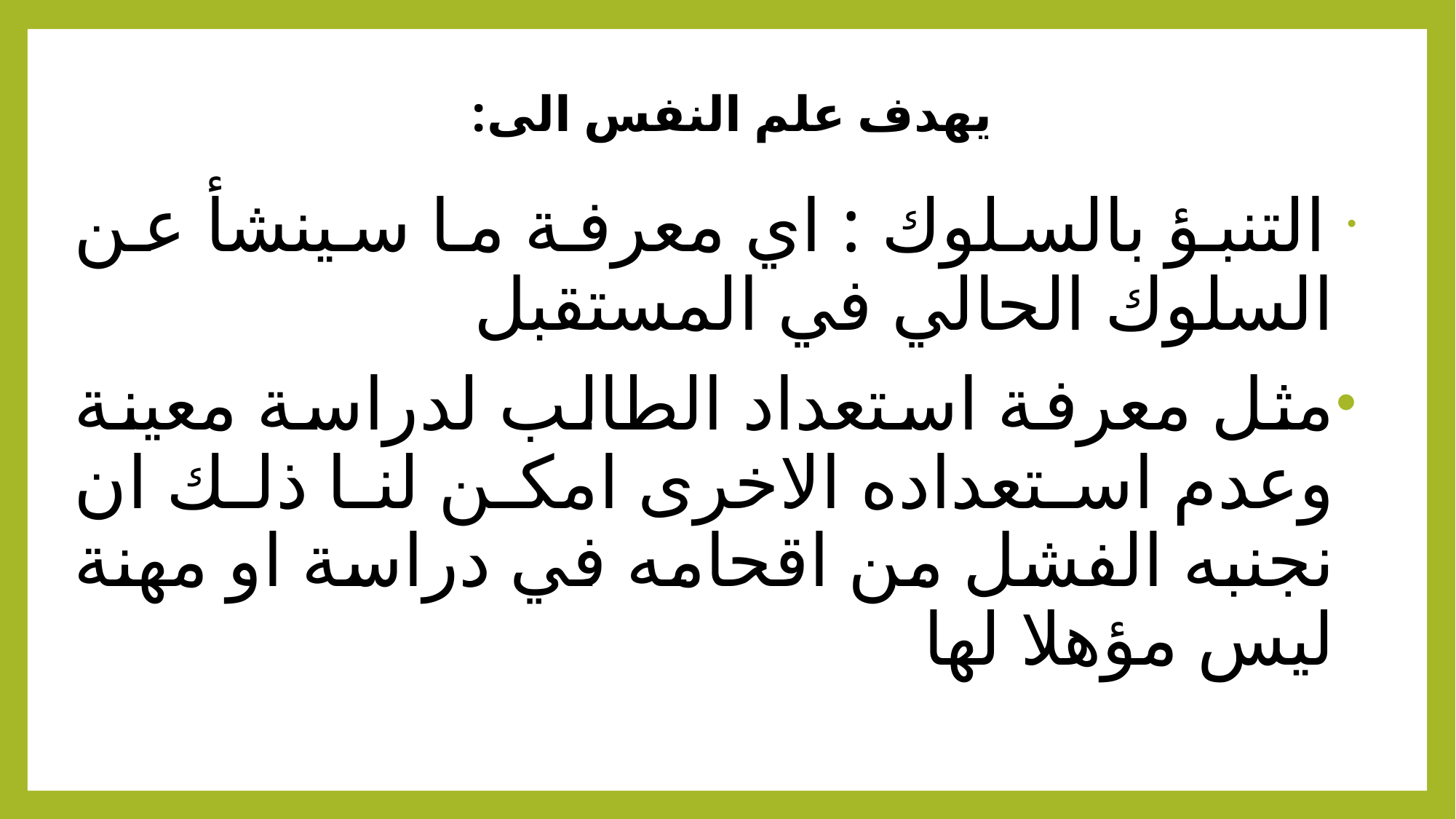

# يهدف علم النفس الى:
 التنبؤ بالسلوك : اي معرفة ما سينشأ عن السلوك الحالي في المستقبل
مثل معرفة استعداد الطالب لدراسة معينة وعدم استعداده الاخرى امكن لنا ذلك ان نجنبه الفشل من اقحامه في دراسة او مهنة ليس مؤهلا لها